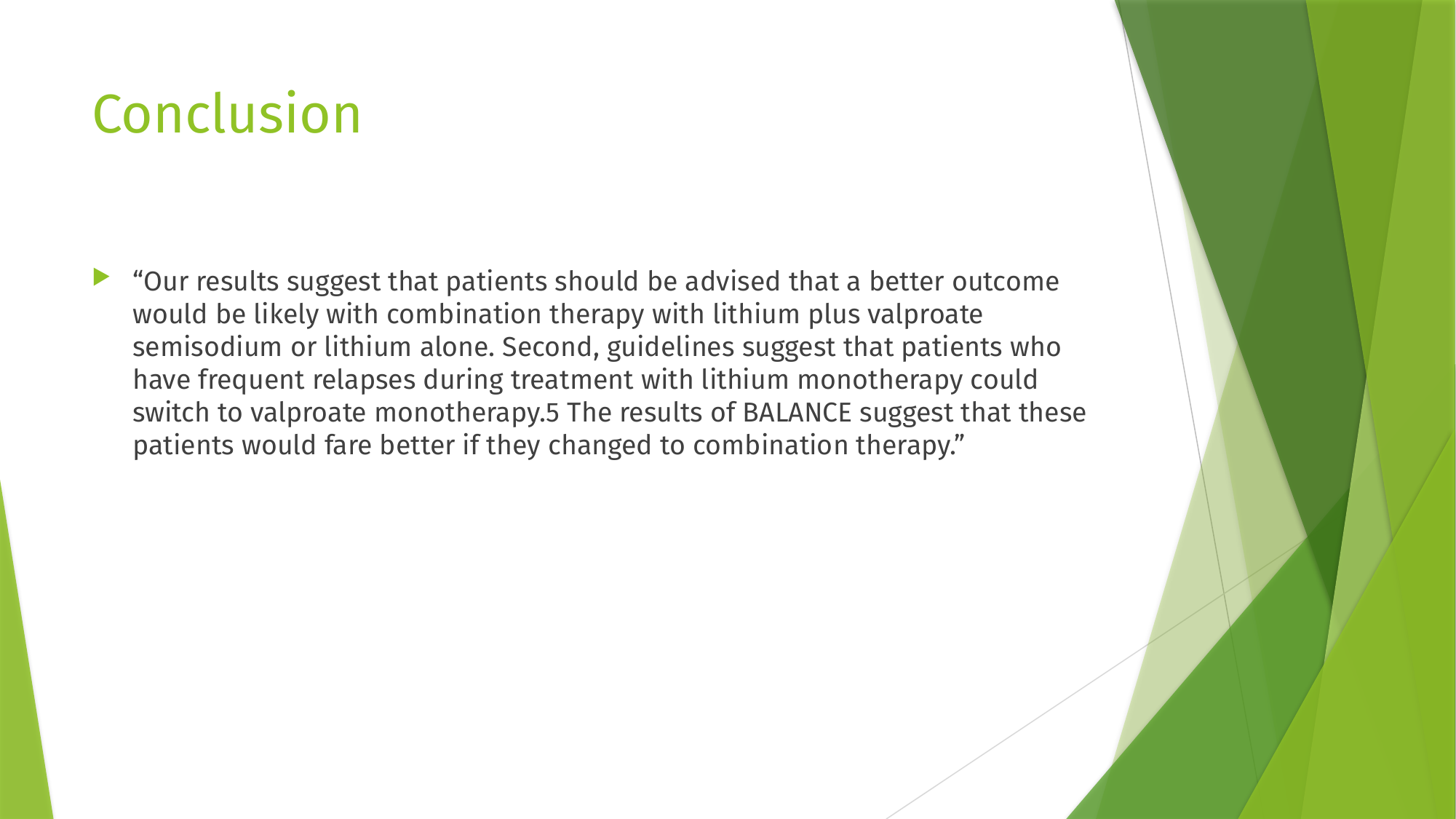

# Conclusion
“Our results suggest that patients should be advised that a better outcome would be likely with combination therapy with lithium plus valproate semisodium or lithium alone. Second, guidelines suggest that patients who have frequent relapses during treatment with lithium monotherapy could switch to valproate monotherapy.5 The results of BALANCE suggest that these patients would fare better if they changed to combination therapy.”